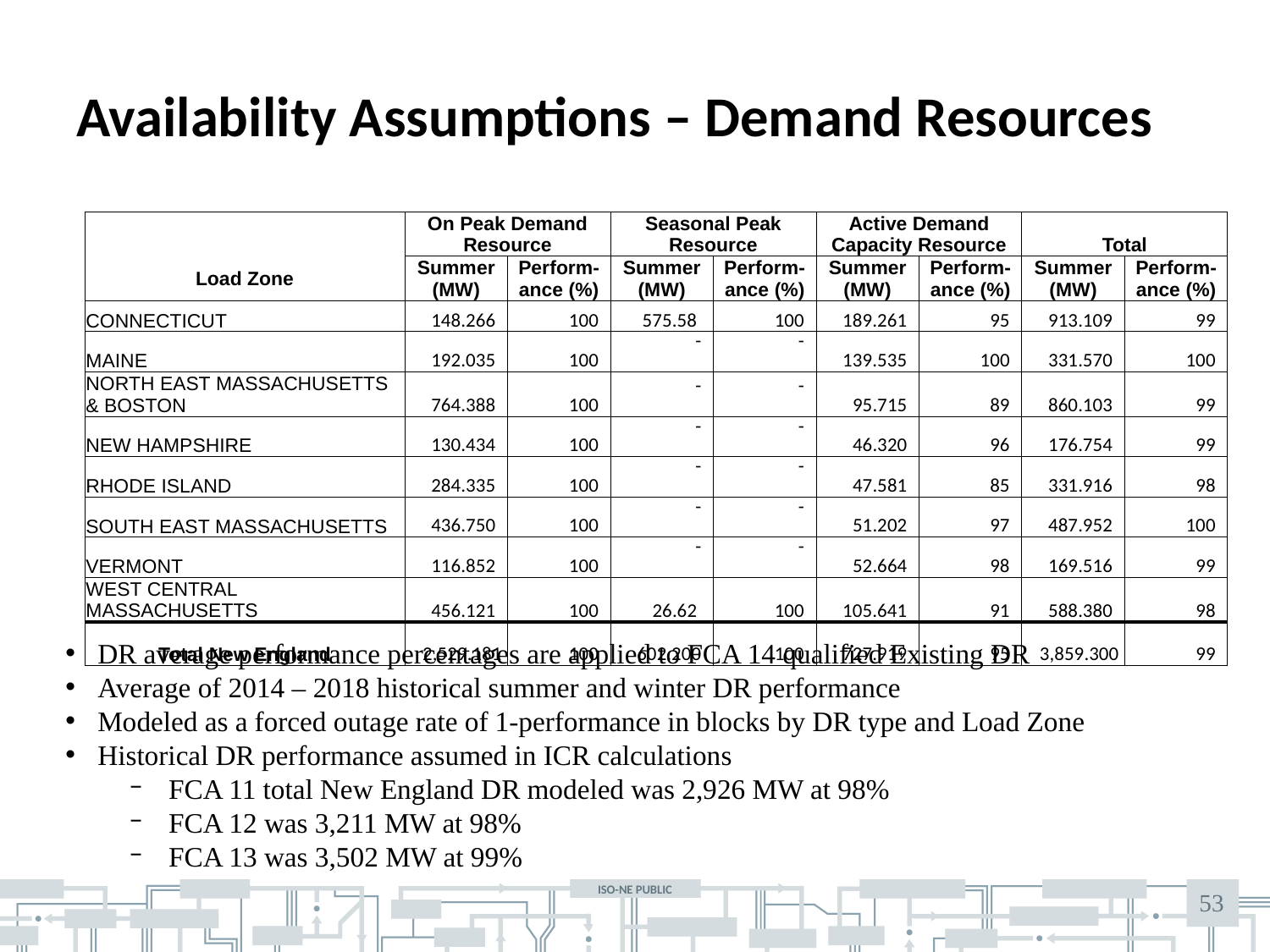

# Availability Assumptions – Demand Resources
|  | On Peak Demand Resource |  | Seasonal Peak Resource |  | Active Demand Capacity Resource |  | Total |  |
| --- | --- | --- | --- | --- | --- | --- | --- | --- |
| Load Zone | Summer (MW) | Perform- ance (%) | Summer (MW) | Perform- ance (%) | Summer (MW) | Perform- ance (%) | Summer (MW) | Perform- ance (%) |
| CONNECTICUT | 148.266 | 100 | 575.58 | 100 | 189.261 | 95 | 913.109 | 99 |
| MAINE | 192.035 | 100 | - | - | 139.535 | 100 | 331.570 | 100 |
| NORTH EAST MASSACHUSETTS & BOSTON | 764.388 | 100 | - | - | 95.715 | 89 | 860.103 | 99 |
| NEW HAMPSHIRE | 130.434 | 100 | - | - | 46.320 | 96 | 176.754 | 99 |
| RHODE ISLAND | 284.335 | 100 | - | - | 47.581 | 85 | 331.916 | 98 |
| SOUTH EAST MASSACHUSETTS | 436.750 | 100 | - | - | 51.202 | 97 | 487.952 | 100 |
| VERMONT | 116.852 | 100 | - | - | 52.664 | 98 | 169.516 | 99 |
| WEST CENTRAL MASSACHUSETTS | 456.121 | 100 | 26.62 | 100 | 105.641 | 91 | 588.380 | 98 |
| Total New England | 2,529.181 | 100 | 602.200 | 100 | 727.919 | 95 | 3,859.300 | 99 |
DR average performance percentages are applied to FCA 14 qualified Existing DR
Average of 2014 – 2018 historical summer and winter DR performance
Modeled as a forced outage rate of 1-performance in blocks by DR type and Load Zone
Historical DR performance assumed in ICR calculations
FCA 11 total New England DR modeled was 2,926 MW at 98%
FCA 12 was 3,211 MW at 98%
FCA 13 was 3,502 MW at 99%

53